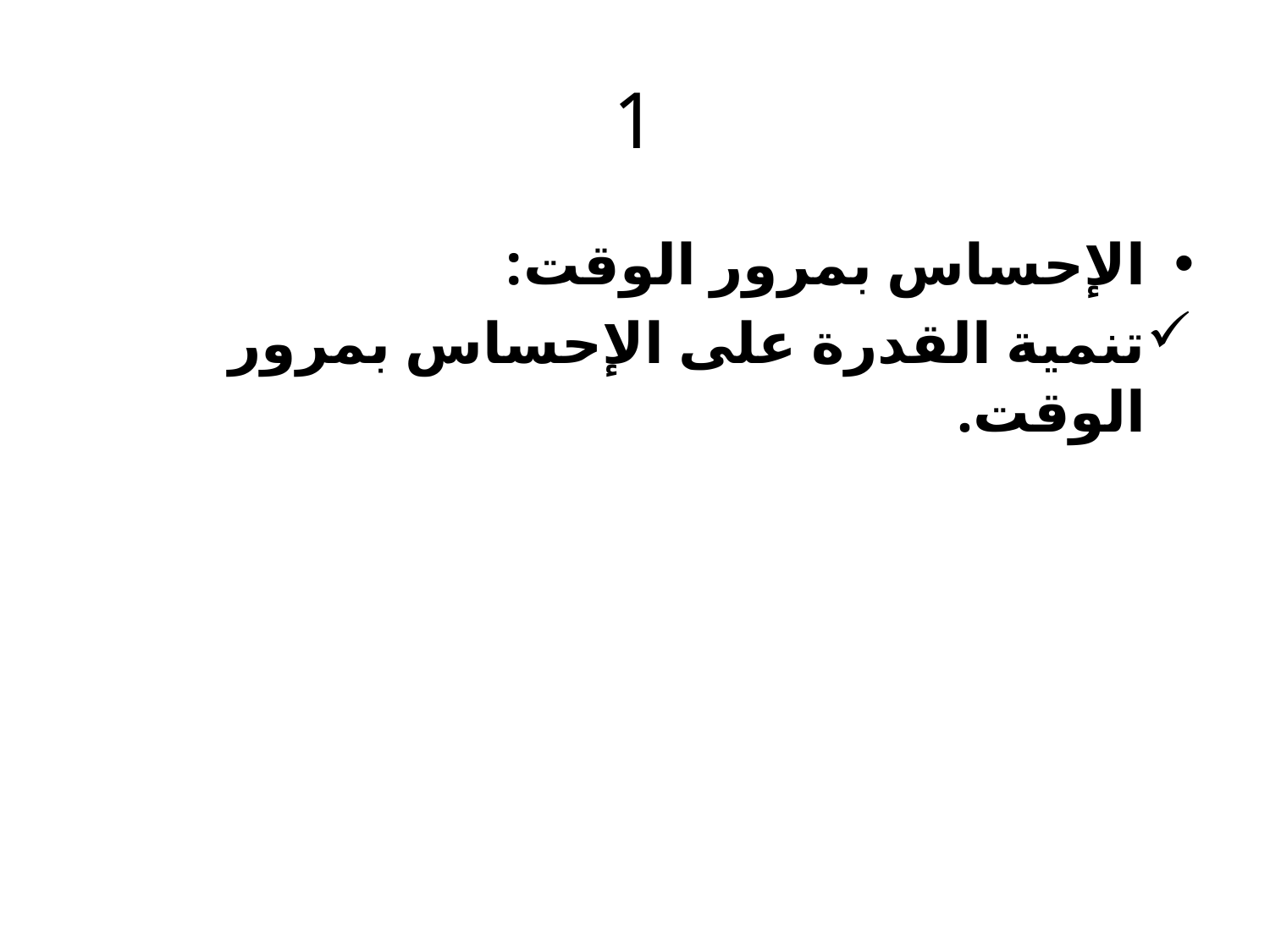

# 1
الإحساس بمرور الوقت:
تنمية القدرة على الإحساس بمرور الوقت.